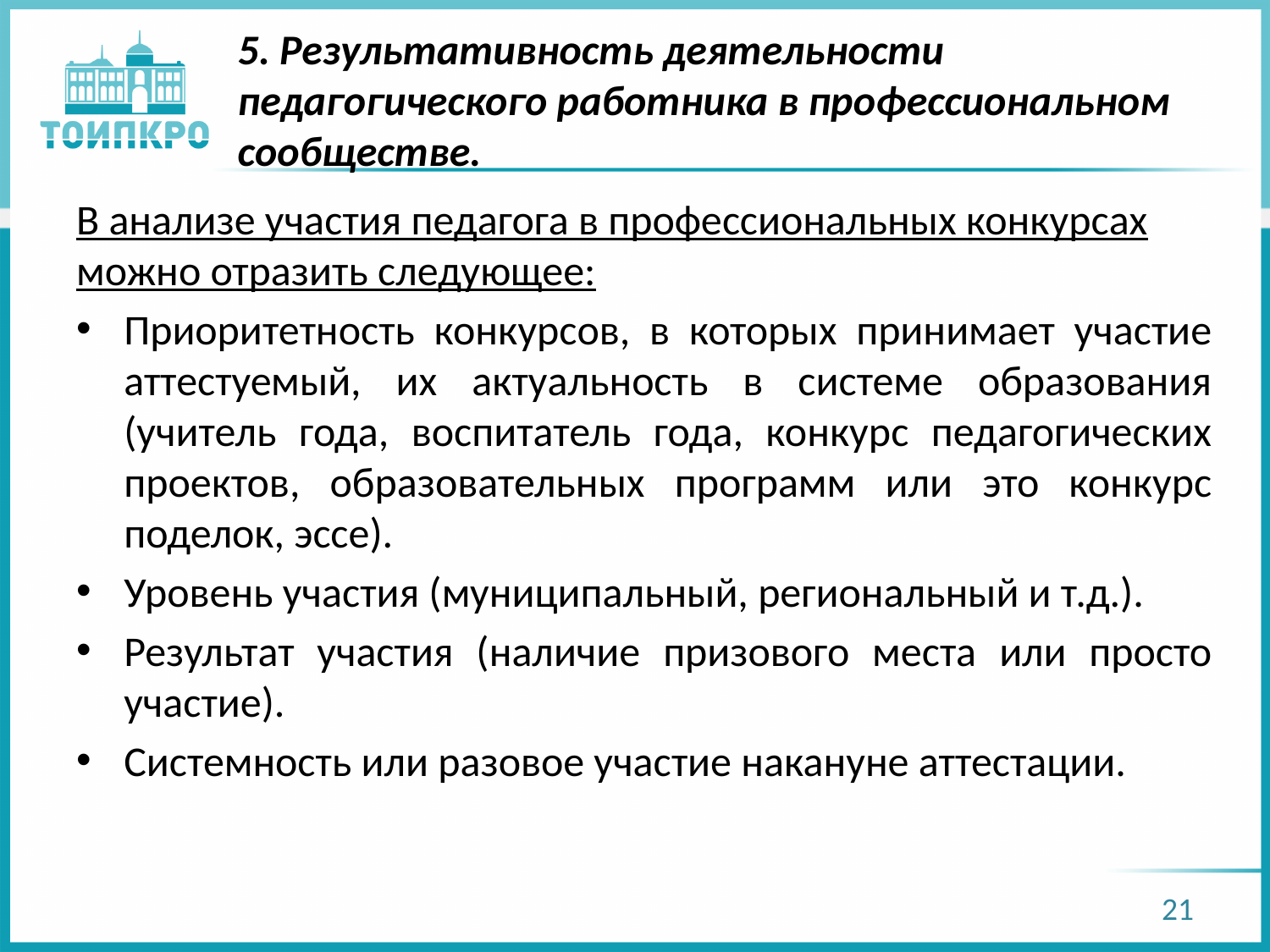

# 5. Результативность деятельности педагогического работника в профессиональном сообществе.
В анализе участия педагога в профессиональных конкурсах можно отразить следующее:
Приоритетность конкурсов, в которых принимает участие аттестуемый, их актуальность в системе образования (учитель года, воспитатель года, конкурс педагогических проектов, образовательных программ или это конкурс поделок, эссе).
Уровень участия (муниципальный, региональный и т.д.).
Результат участия (наличие призового места или просто участие).
Системность или разовое участие накануне аттестации.

21